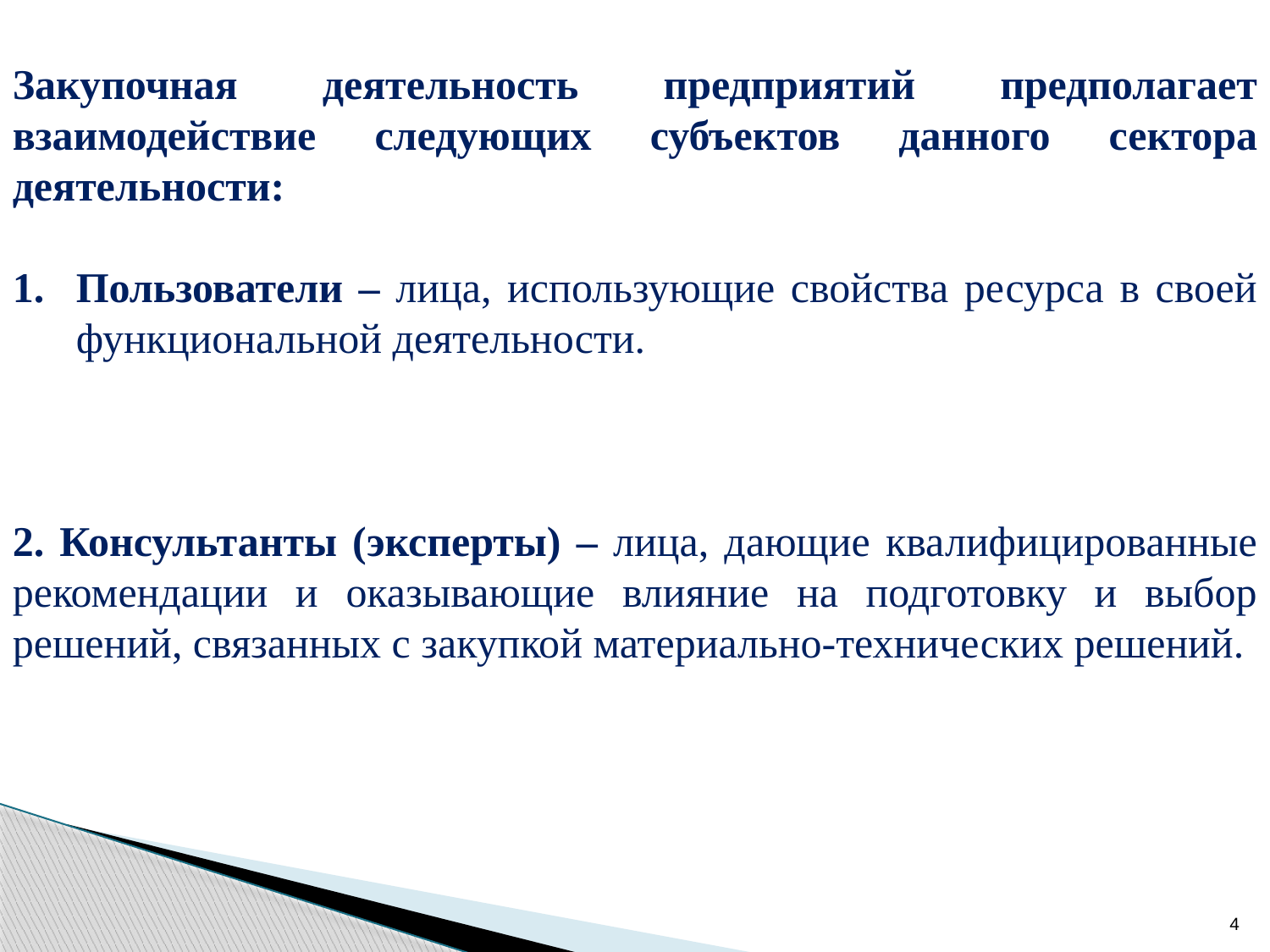

Закупочная деятельность предприятий предполагает взаимодействие следующих субъектов данного сектора деятельности:

Пользователи – лица, использующие свойства ресурса в своей функциональной деятельности.

2. Консультанты (эксперты) – лица, дающие квалифицированные рекомендации и оказывающие влияние на подготовку и выбор решений, связанных с закупкой материально-технических решений.
4